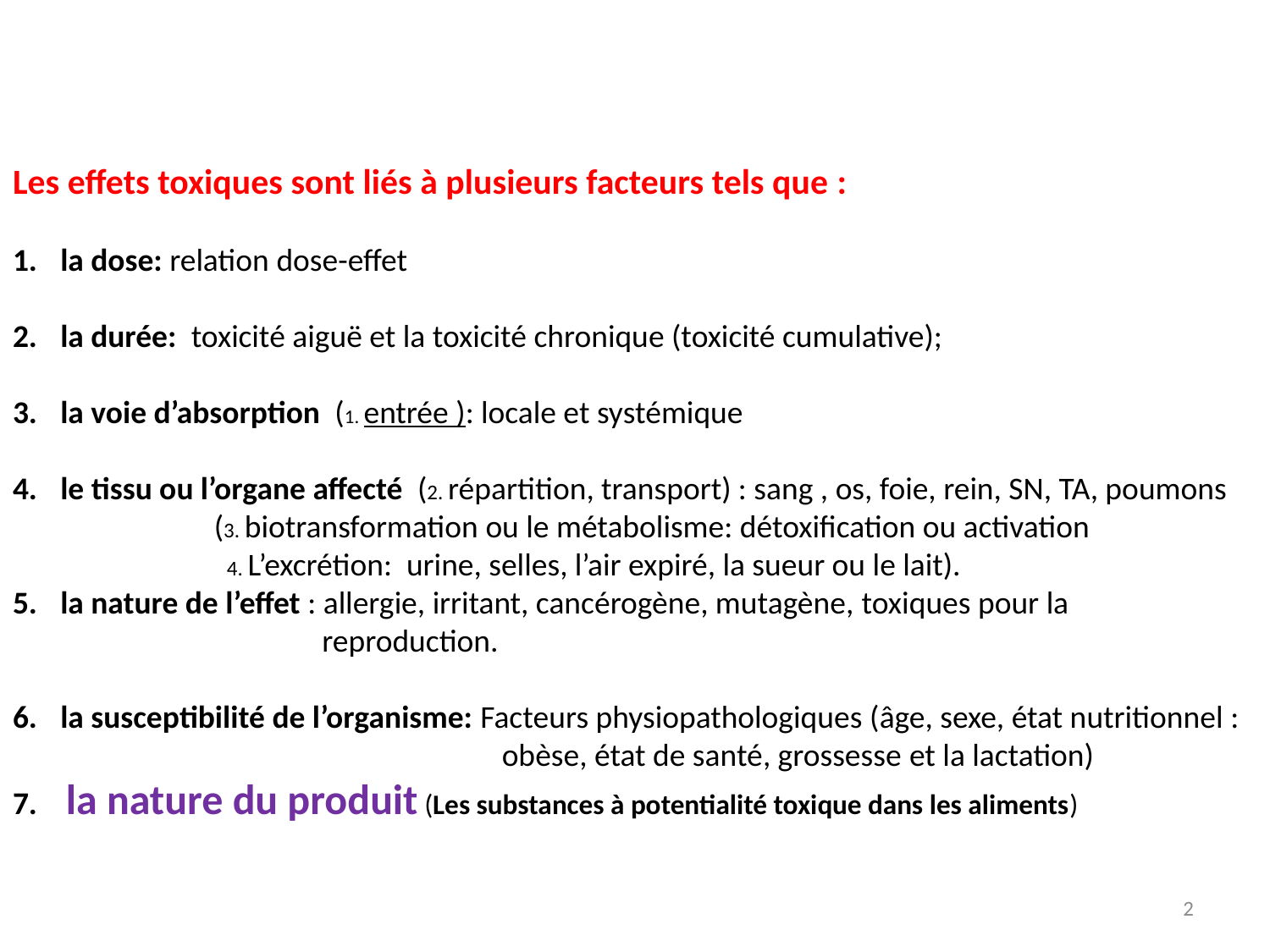

Les effets toxiques sont liés à plusieurs facteurs tels que :
la dose: relation dose-effet
la durée:  toxicité aiguë et la toxicité chronique (toxicité cumulative);
la voie d’absorption  (1. entrée ): locale et systémique
le tissu ou l’organe affecté  (2. répartition, transport) : sang , os, foie, rein, SN, TA, poumons
                            (3. biotransformation ou le métabolisme: détoxification ou activation
                                            4. L’excrétion:  urine, selles, l’air expiré, la sueur ou le lait).
la nature de l’effet : allergie, irritant, cancérogène, mutagène, toxiques pour la
                                           reproduction.

la susceptibilité de l’organisme: Facteurs physiopathologiques (âge, sexe, état nutritionnel :
                                                                    obèse, état de santé, grossesse et la lactation)
7.    la nature du produit (Les substances à potentialité toxique dans les aliments)

2